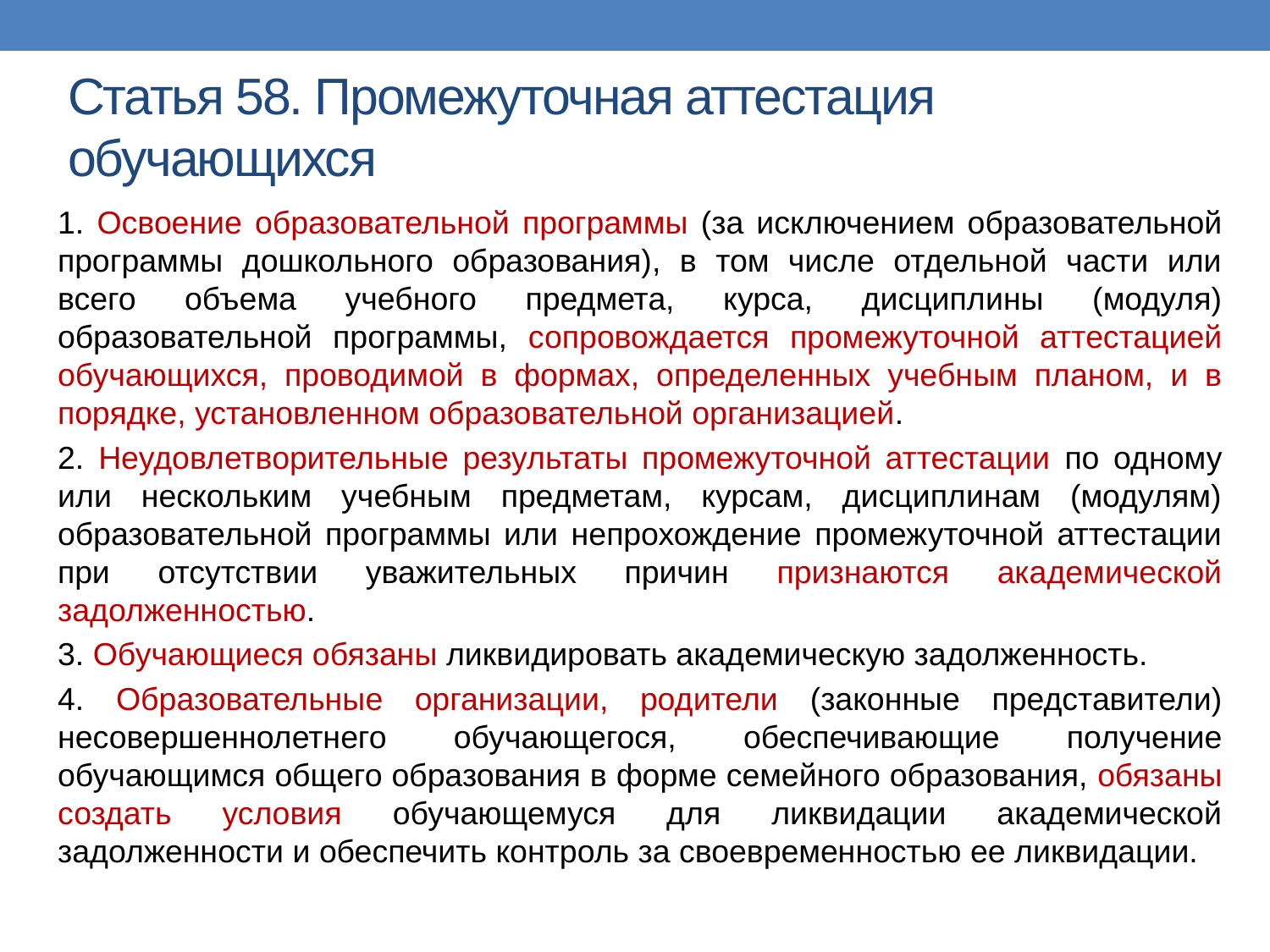

# Статья 58. Промежуточная аттестация обучающихся
1. Освоение образовательной программы (за исключением образовательной программы дошкольного образования), в том числе отдельной части или всего объема учебного предмета, курса, дисциплины (модуля) образовательной программы, сопровождается промежуточной аттестацией обучающихся, проводимой в формах, определенных учебным планом, и в порядке, установленном образовательной организацией.
2. Неудовлетворительные результаты промежуточной аттестации по одному или нескольким учебным предметам, курсам, дисциплинам (модулям) образовательной программы или непрохождение промежуточной аттестации при отсутствии уважительных причин признаются академической задолженностью.
3. Обучающиеся обязаны ликвидировать академическую задолженность.
4. Образовательные организации, родители (законные представители) несовершеннолетнего обучающегося, обеспечивающие получение обучающимся общего образования в форме семейного образования, обязаны создать условия обучающемуся для ликвидации академической задолженности и обеспечить контроль за своевременностью ее ликвидации.